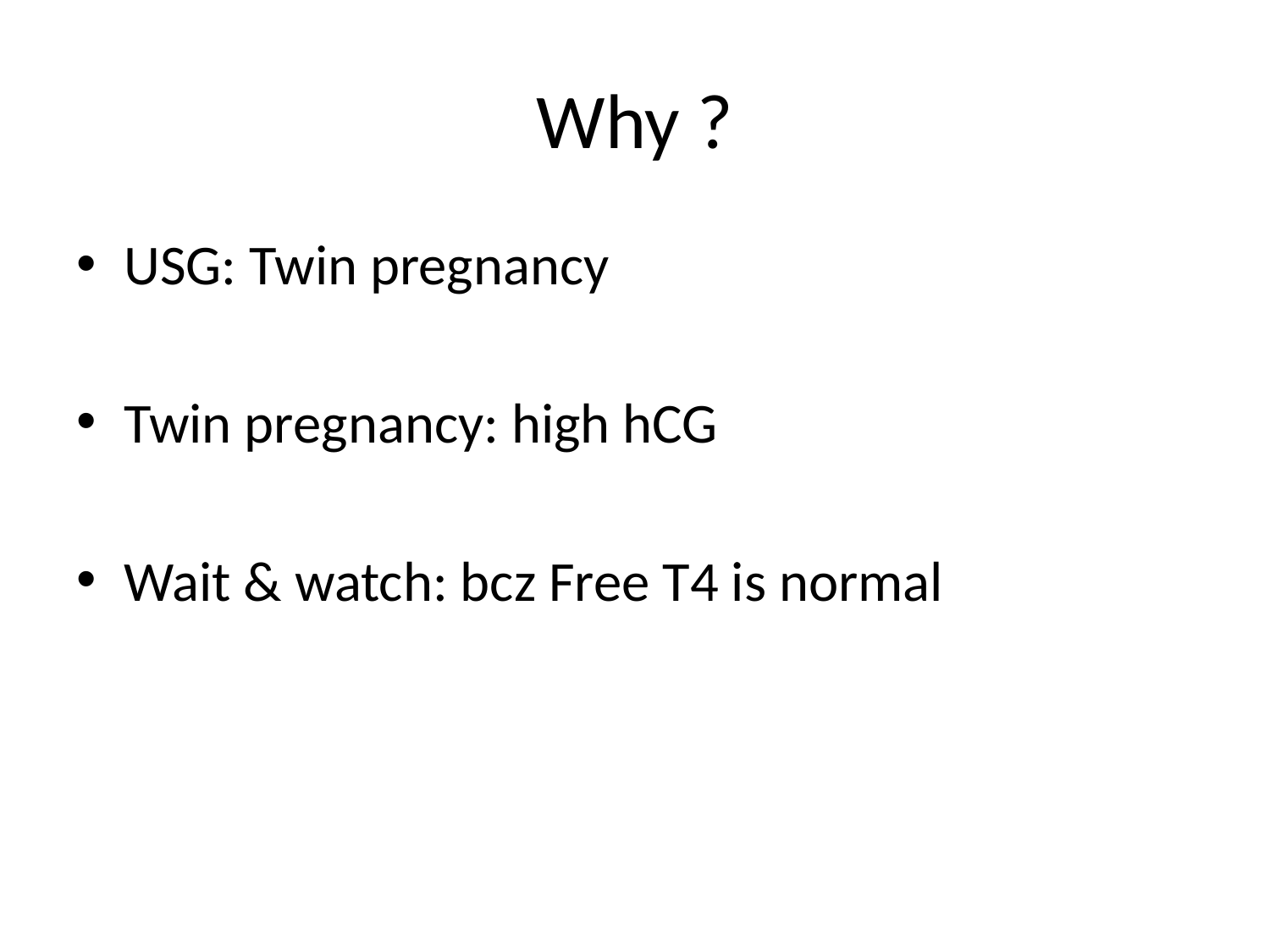

# Why ?
USG: Twin pregnancy

Twin pregnancy: high hCG

Wait & watch: bcz Free T4 is normal